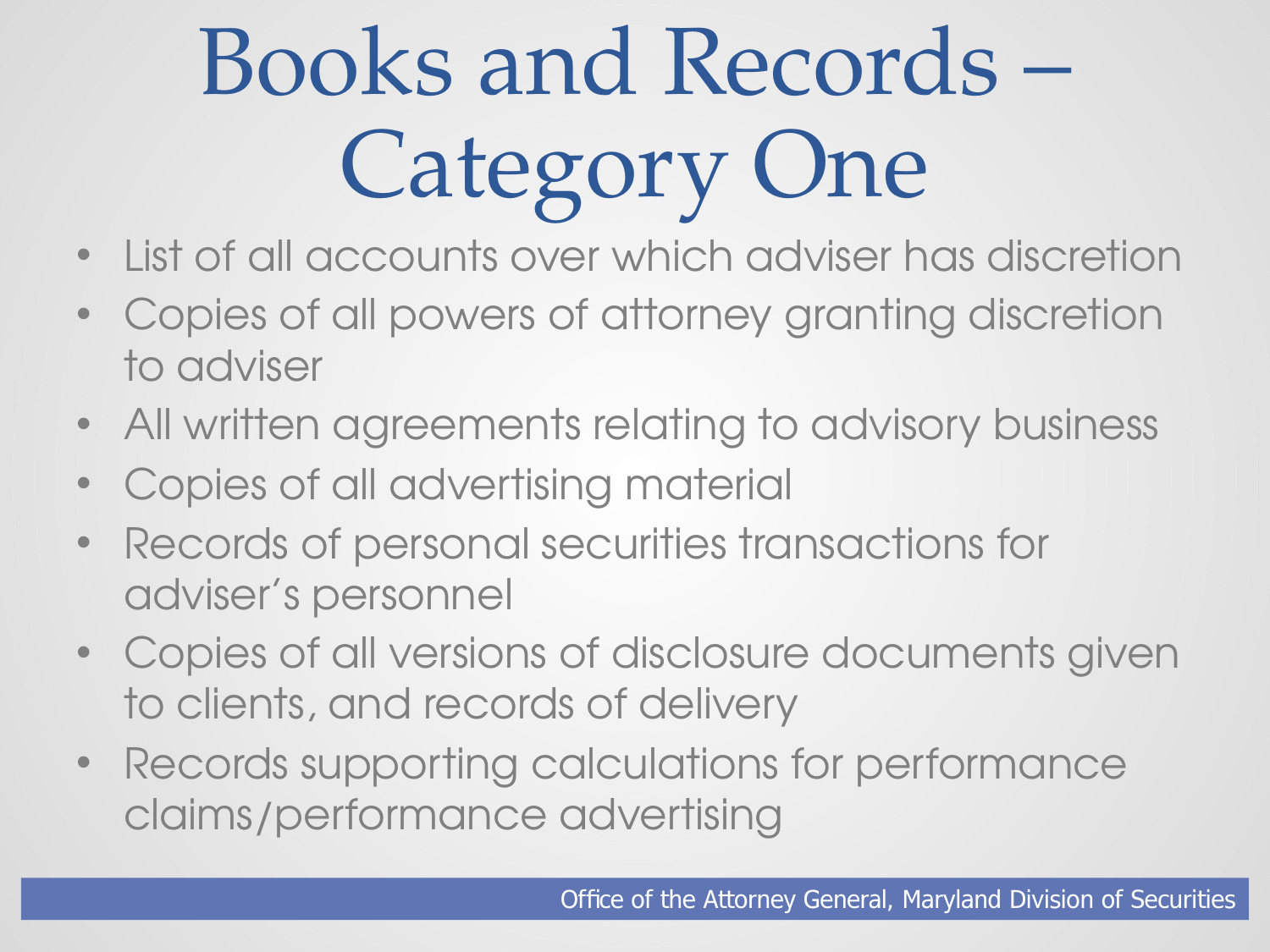

# Books and Records – Category One
List of all accounts over which adviser has discretion
Copies of all powers of attorney granting discretion to adviser
All written agreements relating to advisory business
Copies of all advertising material
Records of personal securities transactions for adviser’s personnel
Copies of all versions of disclosure documents given to clients, and records of delivery
Records supporting calculations for performance claims/performance advertising

Office of the Attorney General, Maryland Division of Securities
Footer Text
5/5/2016
16